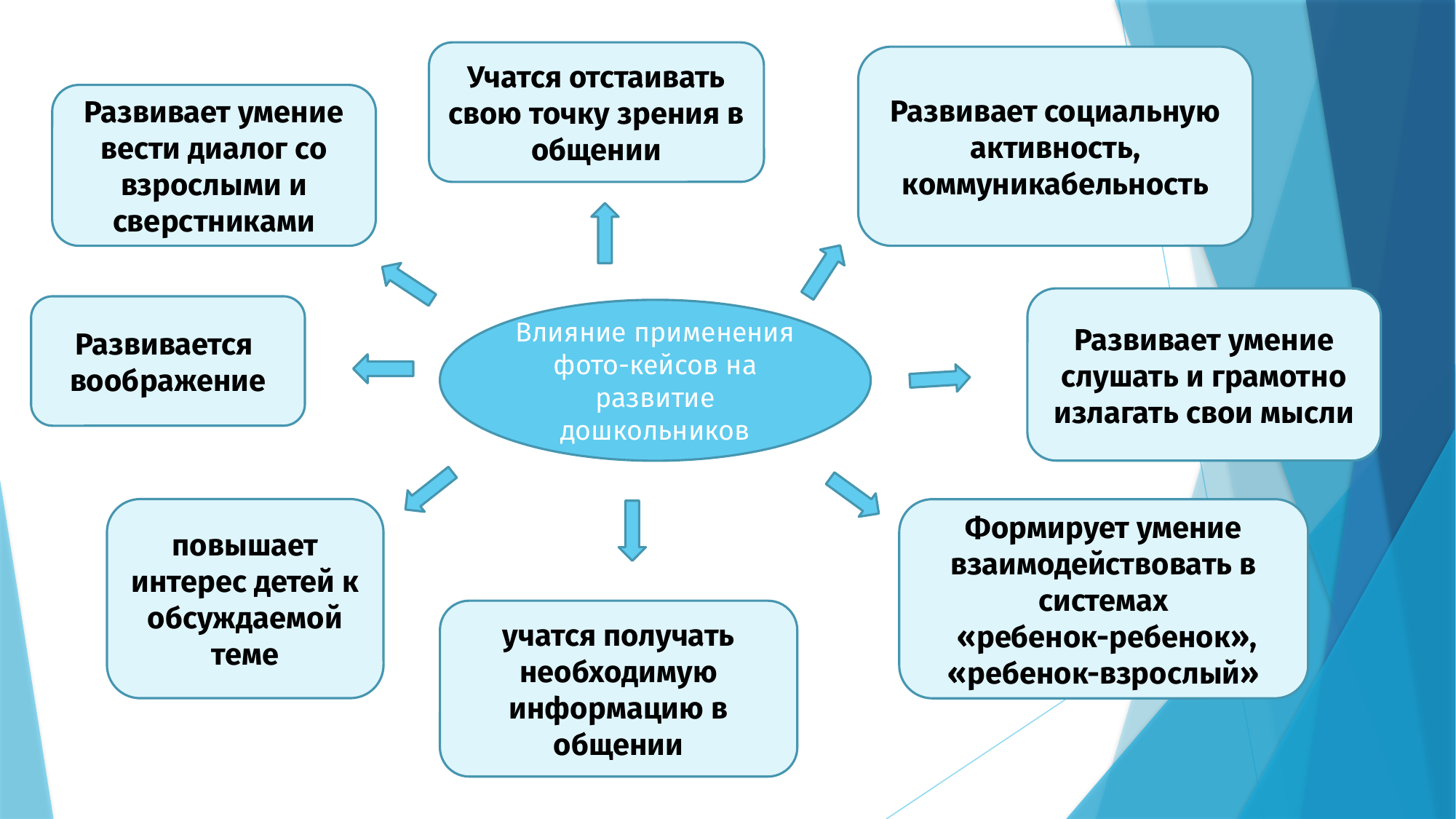

Учатся отстаивать свою точку зрения в общении
Развивает социальную активность, коммуникабельность
Развивает умение вести диалог со взрослыми и сверстниками

Развивает умение слушать и грамотно излагать свои мысли
Развивается  воображение
Влияние применения фото-кейсов на развитие дошкольников

повышает интерес детей к обсуждаемой теме
Формирует умение взаимодействовать в системах
 «ребенок-ребенок», «ребенок-взрослый»

учатся получать необходимую информацию в общении